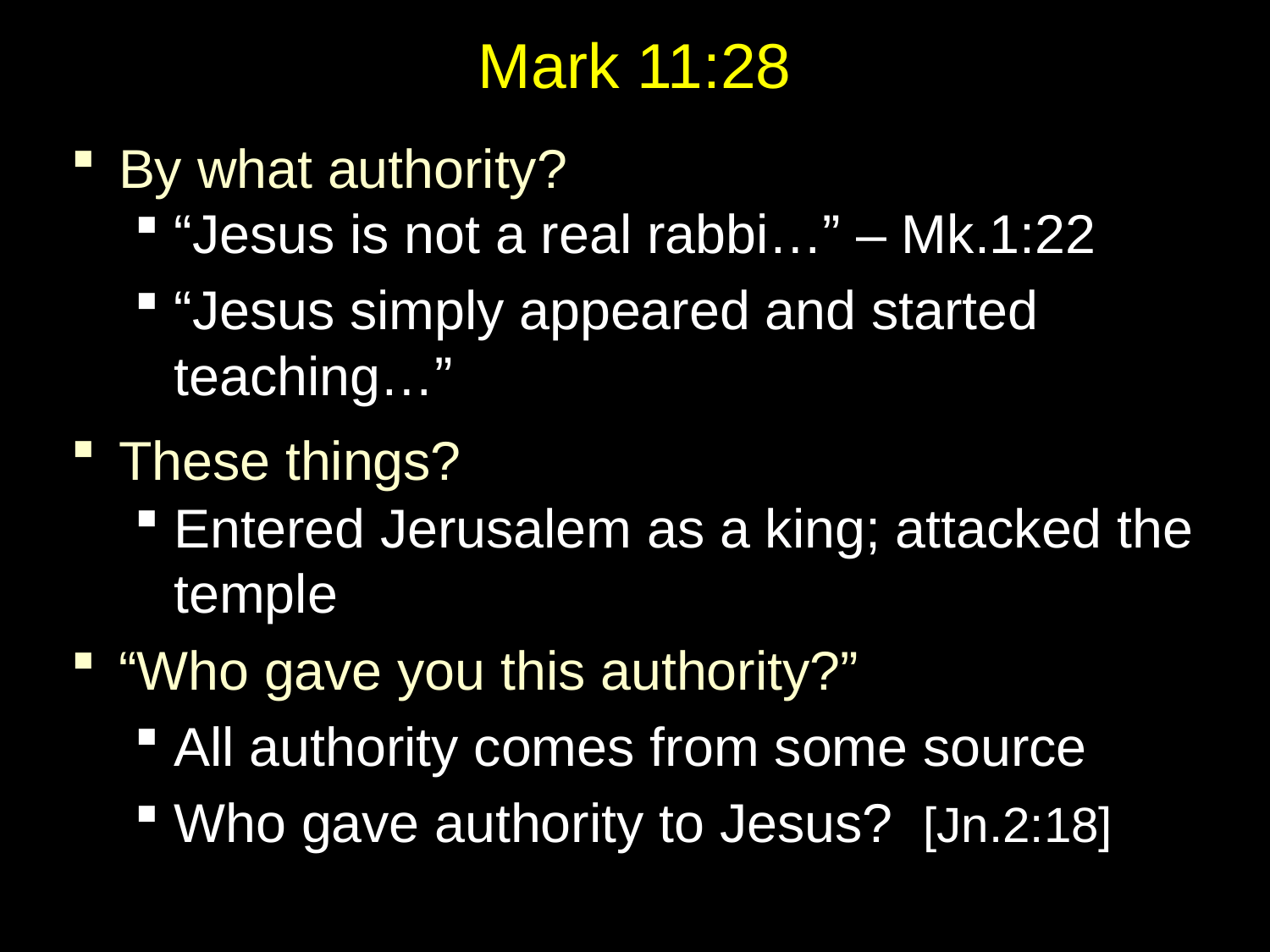

# Mark 11:28
By what authority?
“Jesus is not a real rabbi…” – Mk.1:22
“Jesus simply appeared and started teaching…”
These things?
Entered Jerusalem as a king; attacked the temple
“Who gave you this authority?”
All authority comes from some source
Who gave authority to Jesus?  [Jn.2:18]